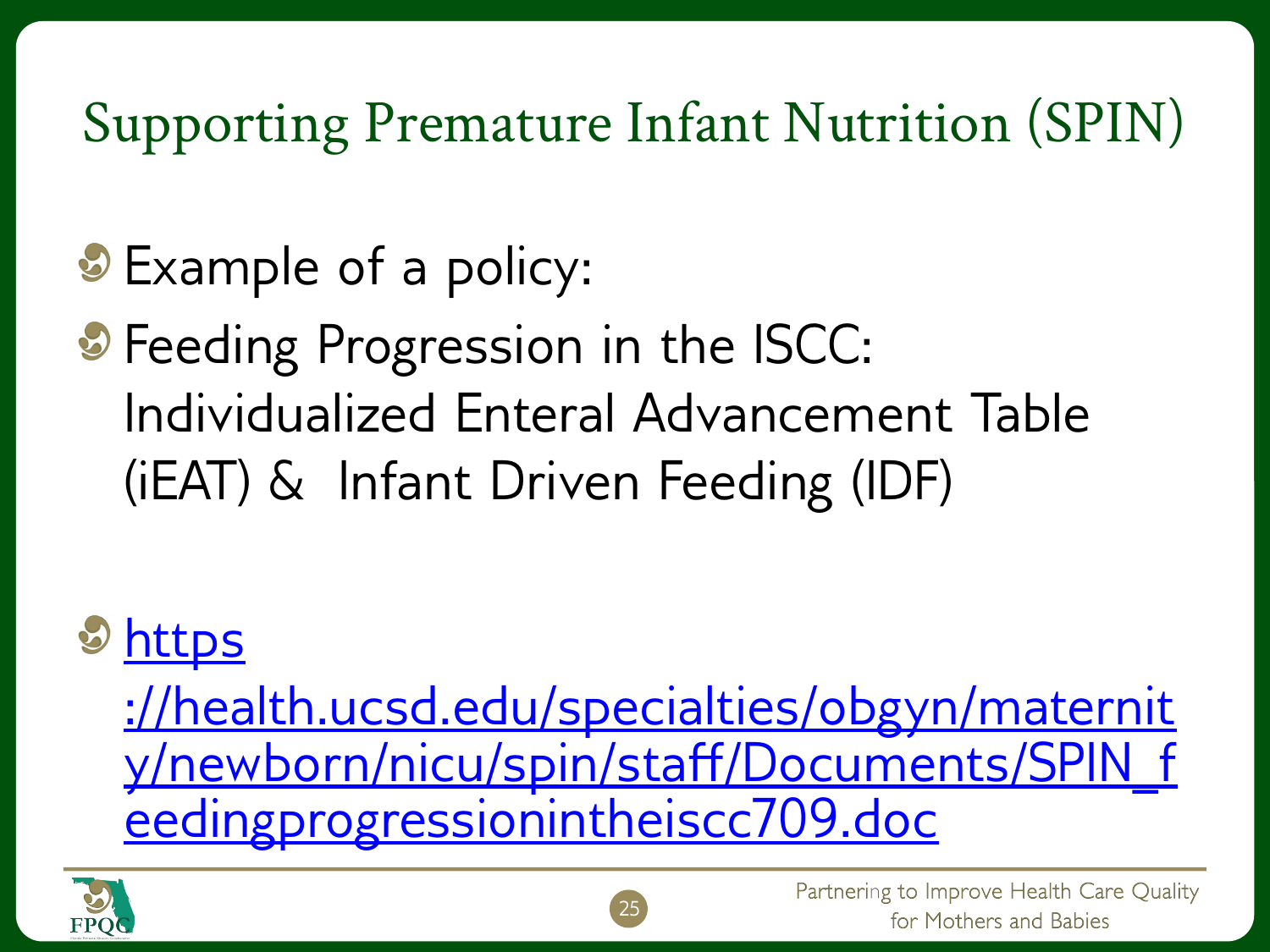

# Supporting Premature Infant Nutrition (SPIN)
Example of a policy:
Feeding Progression in the ISCC: Individualized Enteral Advancement Table (iEAT) &  Infant Driven Feeding (IDF)

https://health.ucsd.edu/specialties/obgyn/maternity/newborn/nicu/spin/staff/Documents/SPIN_feedingprogressionintheiscc709.doc

25